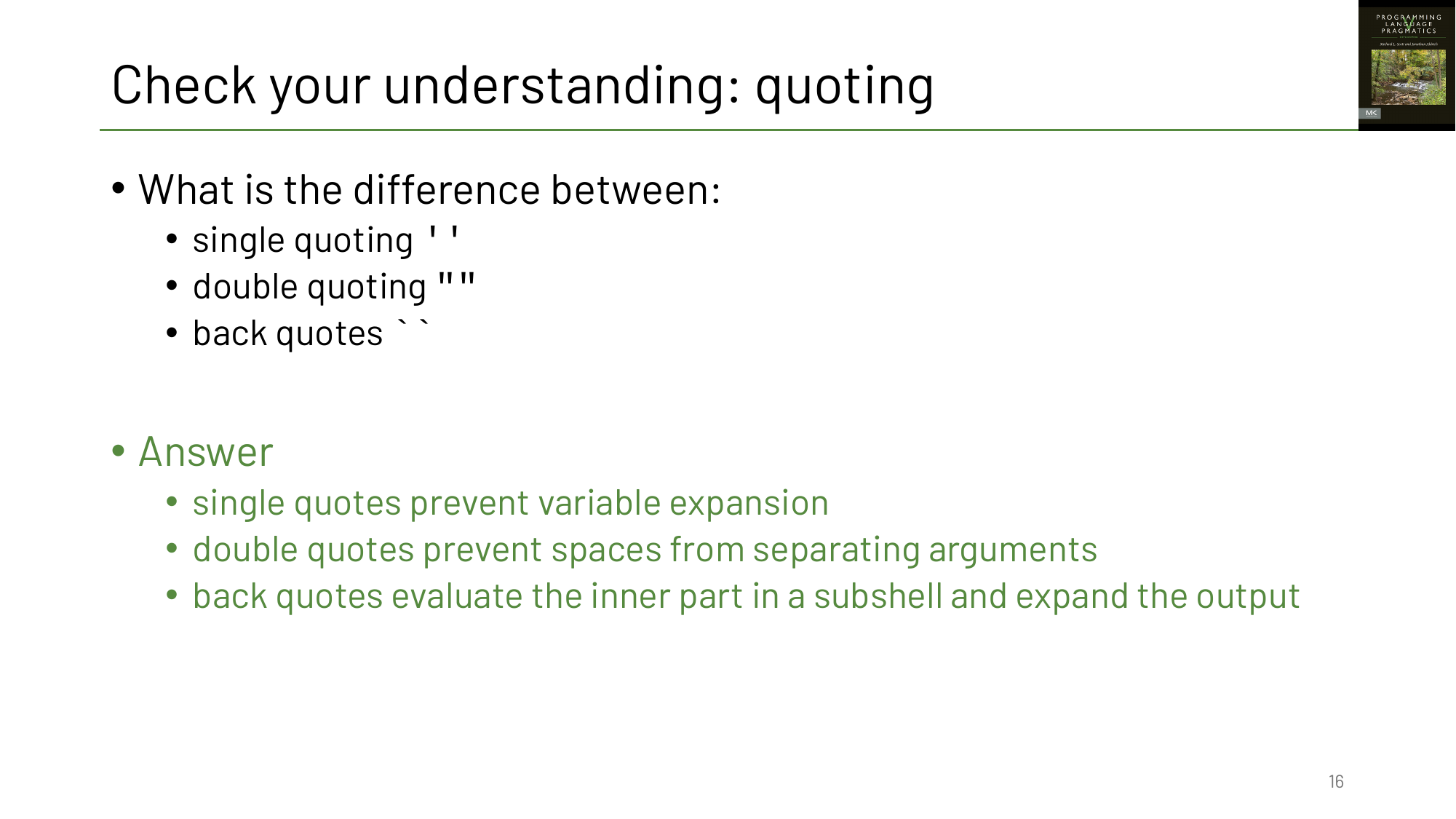

# Check your understanding: quoting
What is the difference between:
single quoting ''
double quoting ""
back quotes ``

Answer
single quotes prevent variable expansion
double quotes prevent spaces from separating arguments
back quotes evaluate the inner part in a subshell and expand the output
16